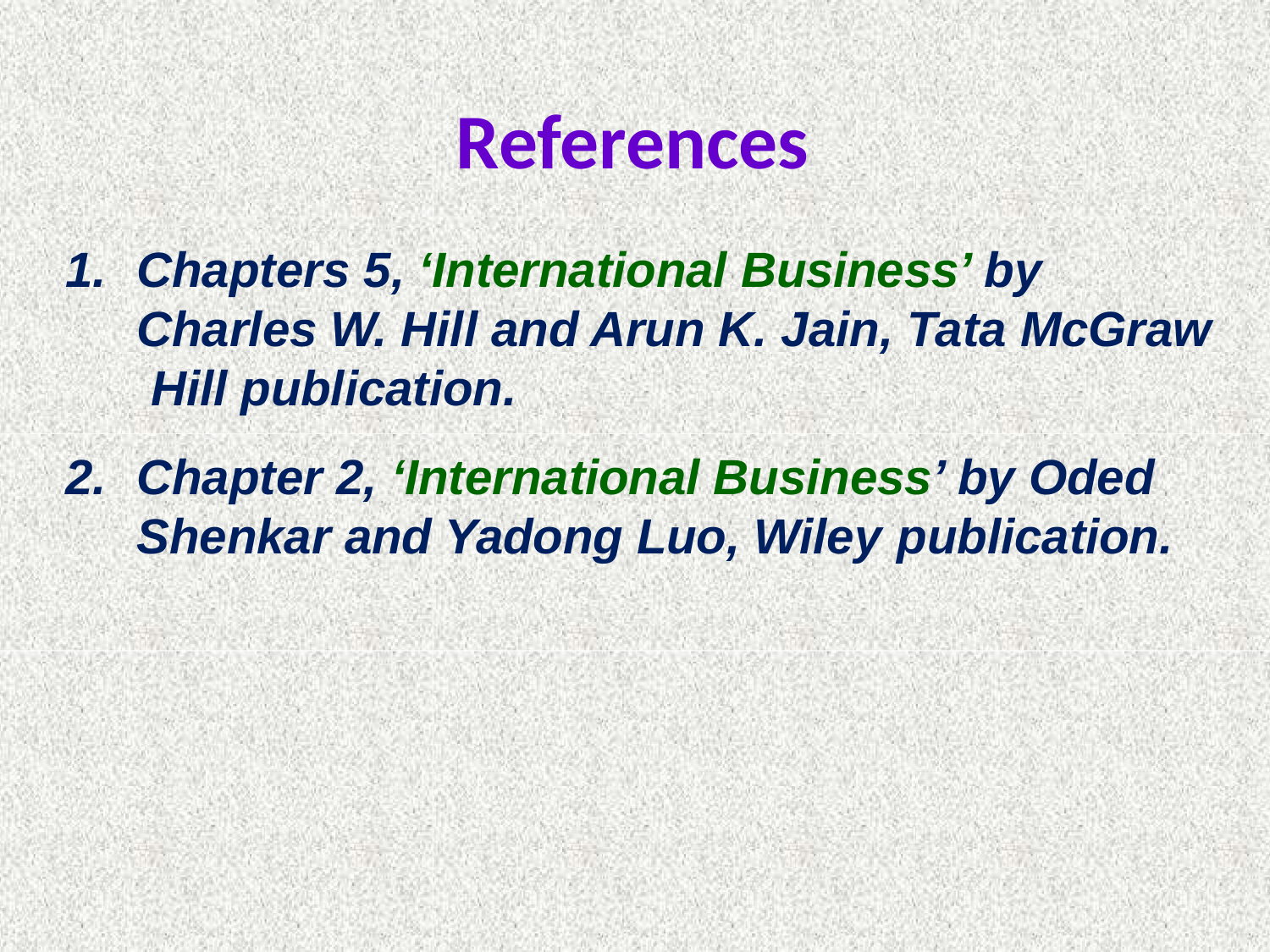

# References
Chapters 5, ‘International Business’ by  Charles W. Hill and Arun K. Jain, Tata McGraw  Hill publication.
Chapter 2, ‘International Business’ by Oded  Shenkar and Yadong Luo, Wiley publication.